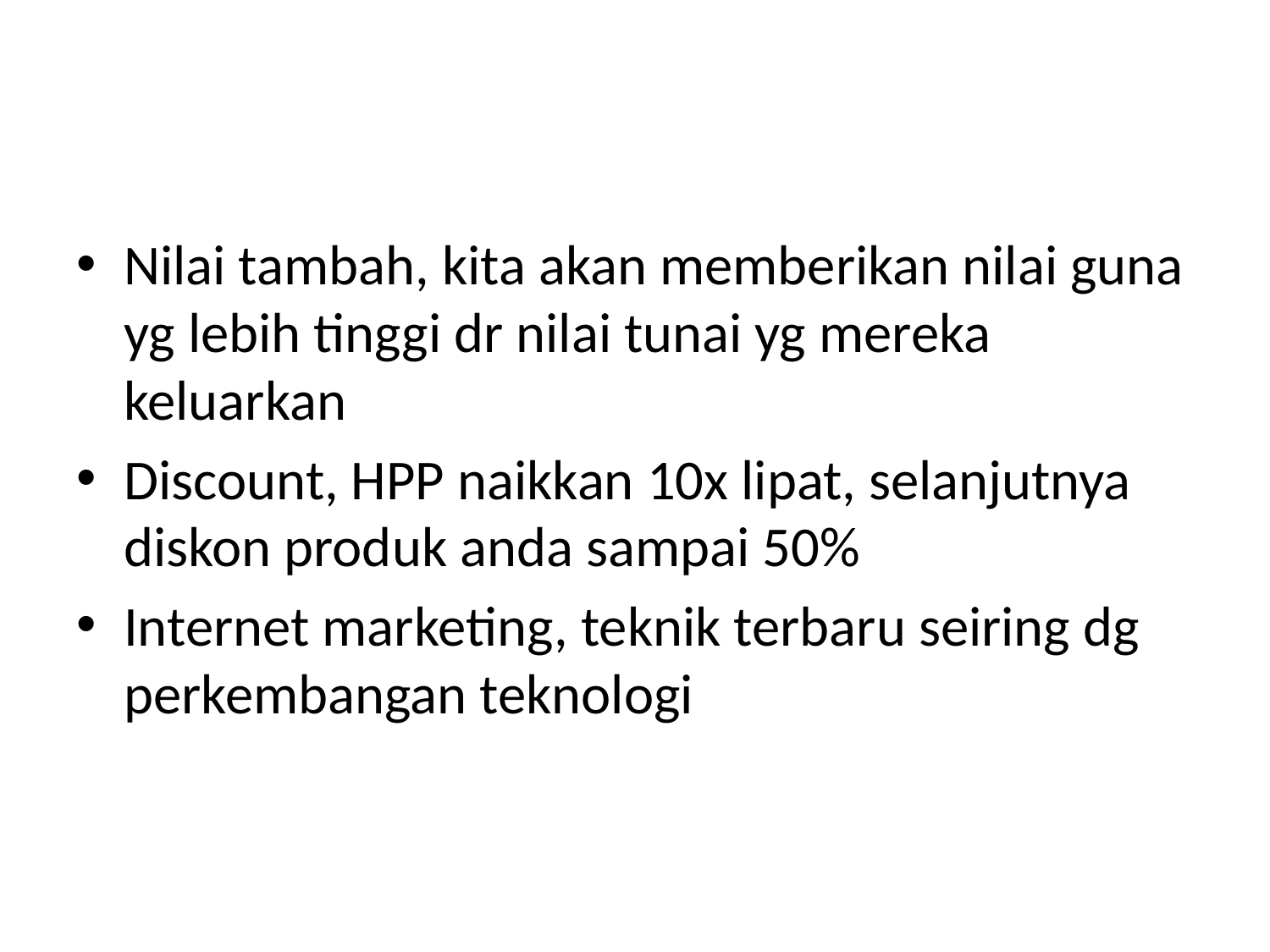

#
Nilai tambah, kita akan memberikan nilai guna yg lebih tinggi dr nilai tunai yg mereka keluarkan
Discount, HPP naikkan 10x lipat, selanjutnya diskon produk anda sampai 50%
Internet marketing, teknik terbaru seiring dg perkembangan teknologi